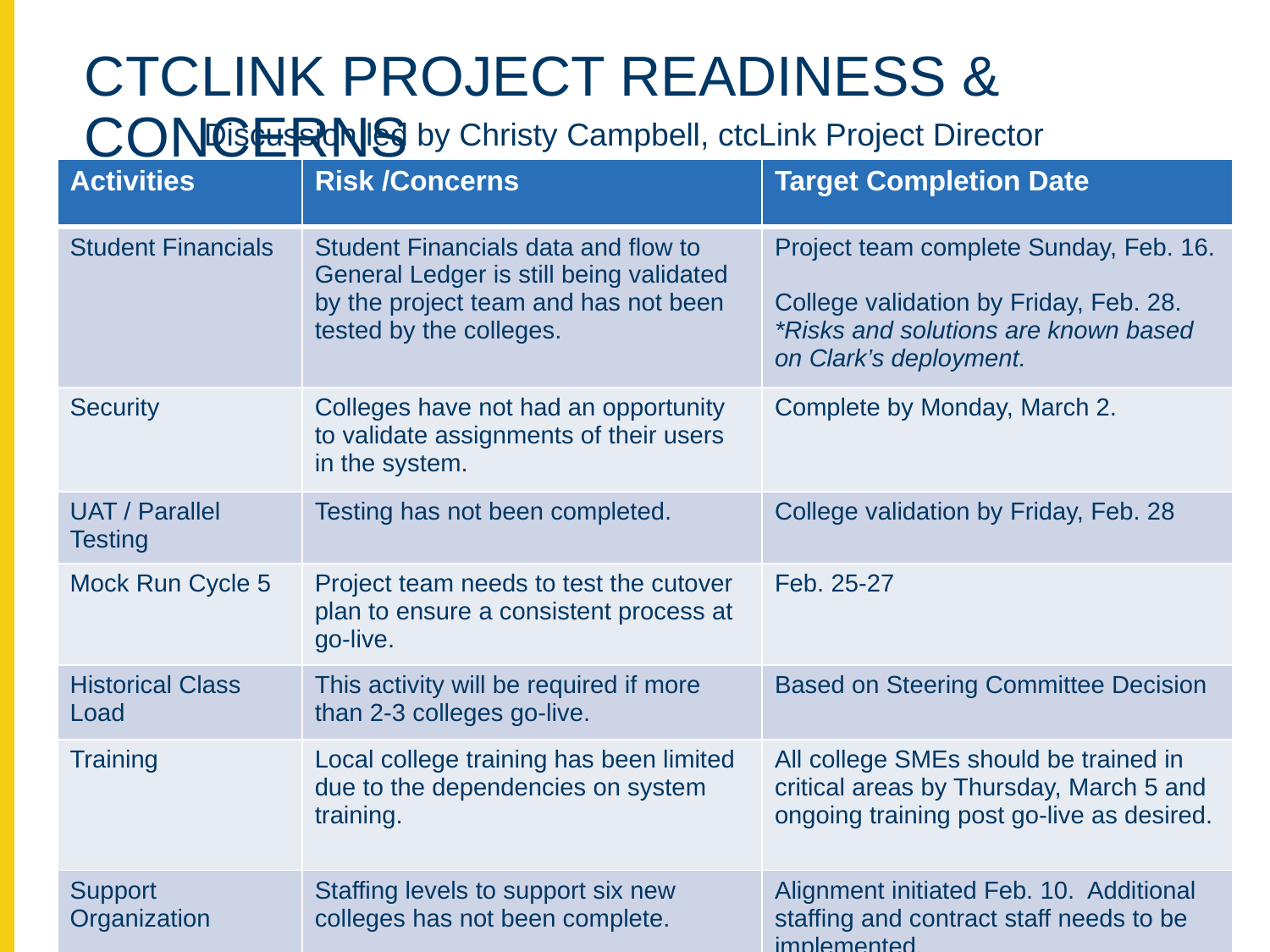

# Ctclink project readiness & Concerns
Discussion led by Christy Campbell, ctcLink Project Director
| Activities | Risk /Concerns | Target Completion Date |
| --- | --- | --- |
| Student Financials | Student Financials data and flow to General Ledger is still being validated by the project team and has not been tested by the colleges. | Project team complete Sunday, Feb. 16. College validation by Friday, Feb. 28. \*Risks and solutions are known based on Clark’s deployment. |
| Security | Colleges have not had an opportunity to validate assignments of their users in the system. | Complete by Monday, March 2. |
| UAT / Parallel Testing | Testing has not been completed. | College validation by Friday, Feb. 28 |
| Mock Run Cycle 5 | Project team needs to test the cutover plan to ensure a consistent process at go-live. | Feb. 25-27 |
| Historical Class Load | This activity will be required if more than 2-3 colleges go-live. | Based on Steering Committee Decision |
| Training | Local college training has been limited due to the dependencies on system training. | All college SMEs should be trained in critical areas by Thursday, March 5 and ongoing training post go-live as desired. |
| Support Organization | Staffing levels to support six new colleges has not been complete. | Alignment initiated Feb. 10. Additional staffing and contract staff needs to be implemented. |

- 15 -